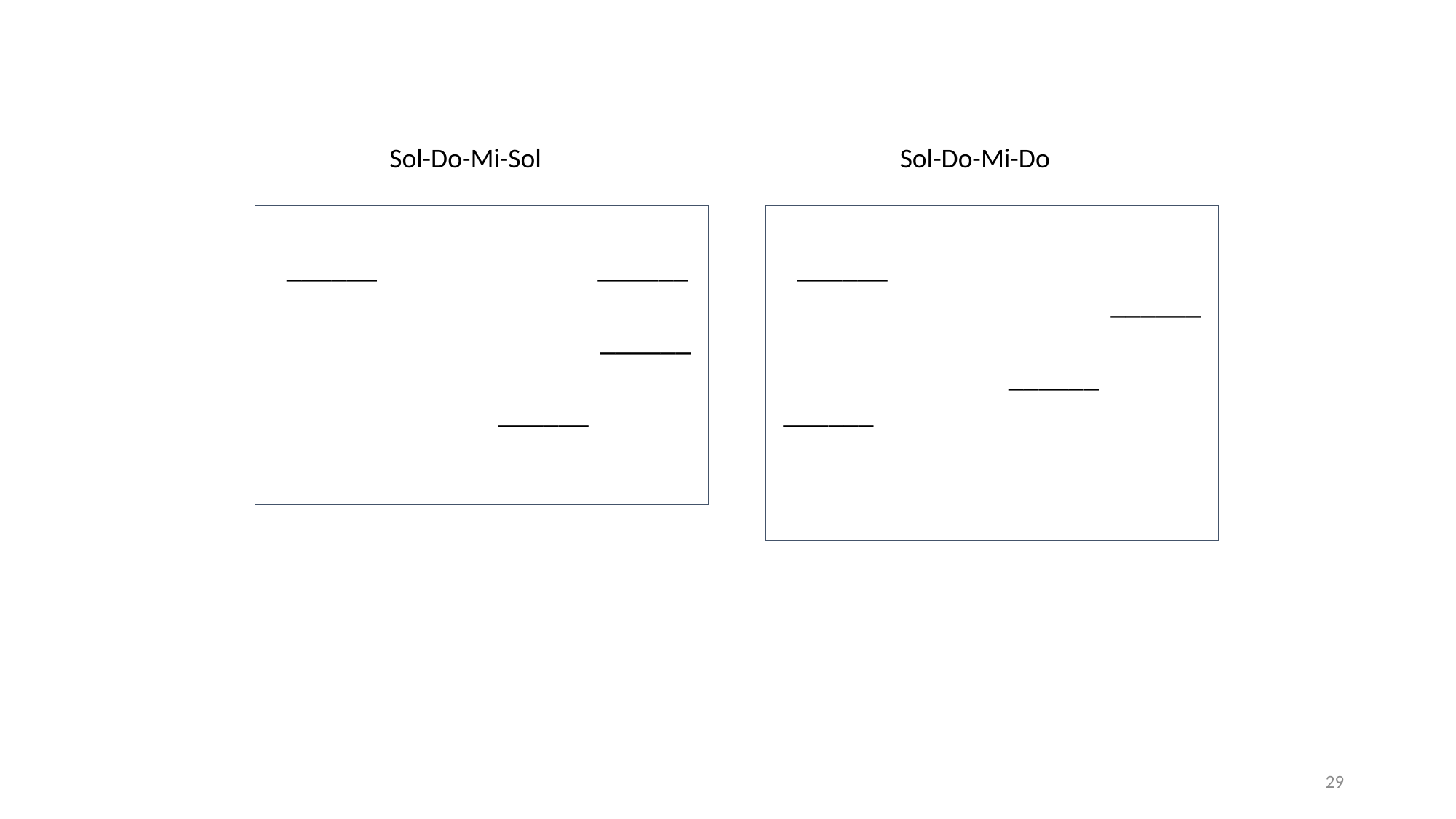

Sol-Do-Mi-Sol
Sol-Do-Mi-Do

   ______                                ______

                     		 ______

		  ______

   ______
                     		 ______

		  ______                 ______

29